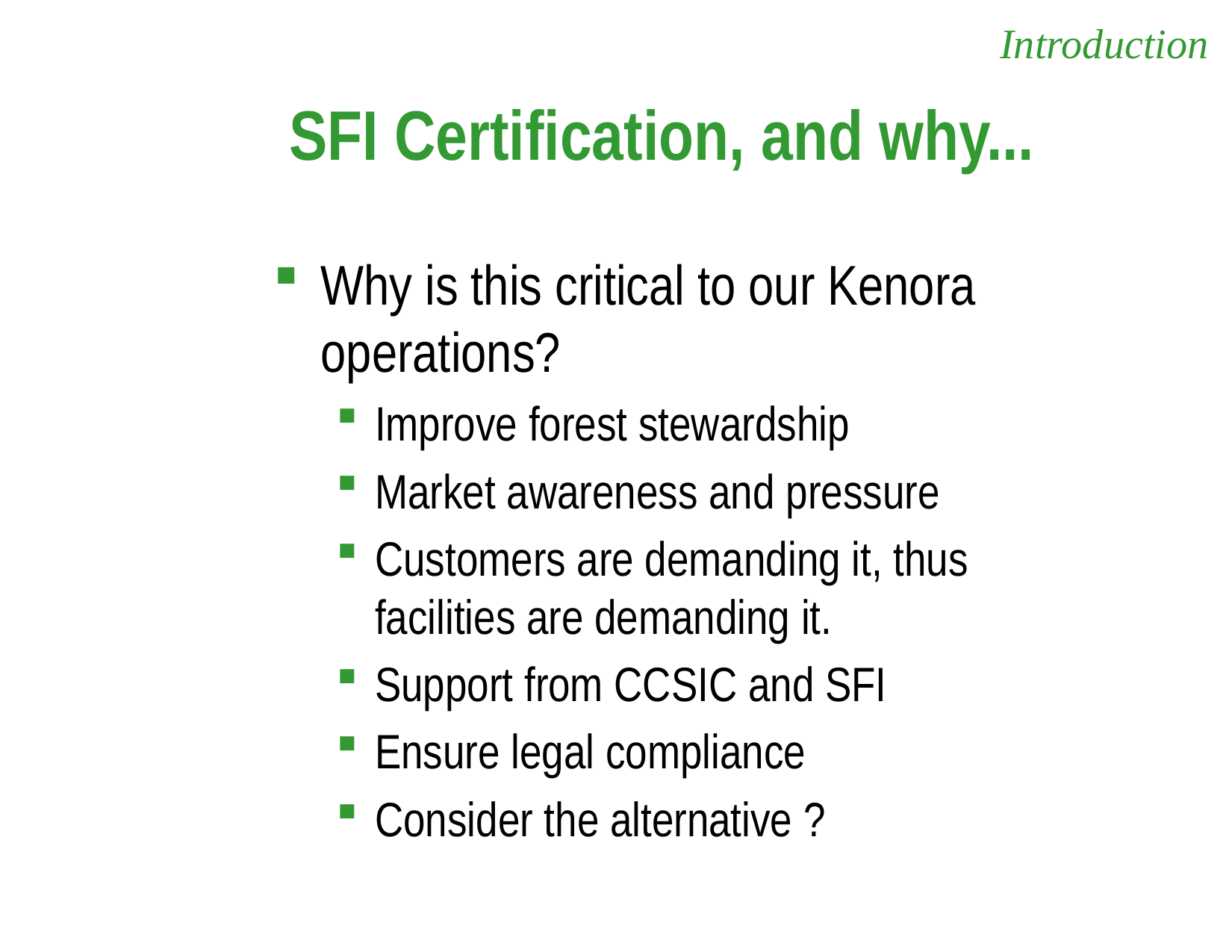

Introduction
# SFI Certification, and why...
Why is this critical to our Kenora operations?
Improve forest stewardship
Market awareness and pressure
Customers are demanding it, thus facilities are demanding it.
Support from CCSIC and SFI
Ensure legal compliance
Consider the alternative ?